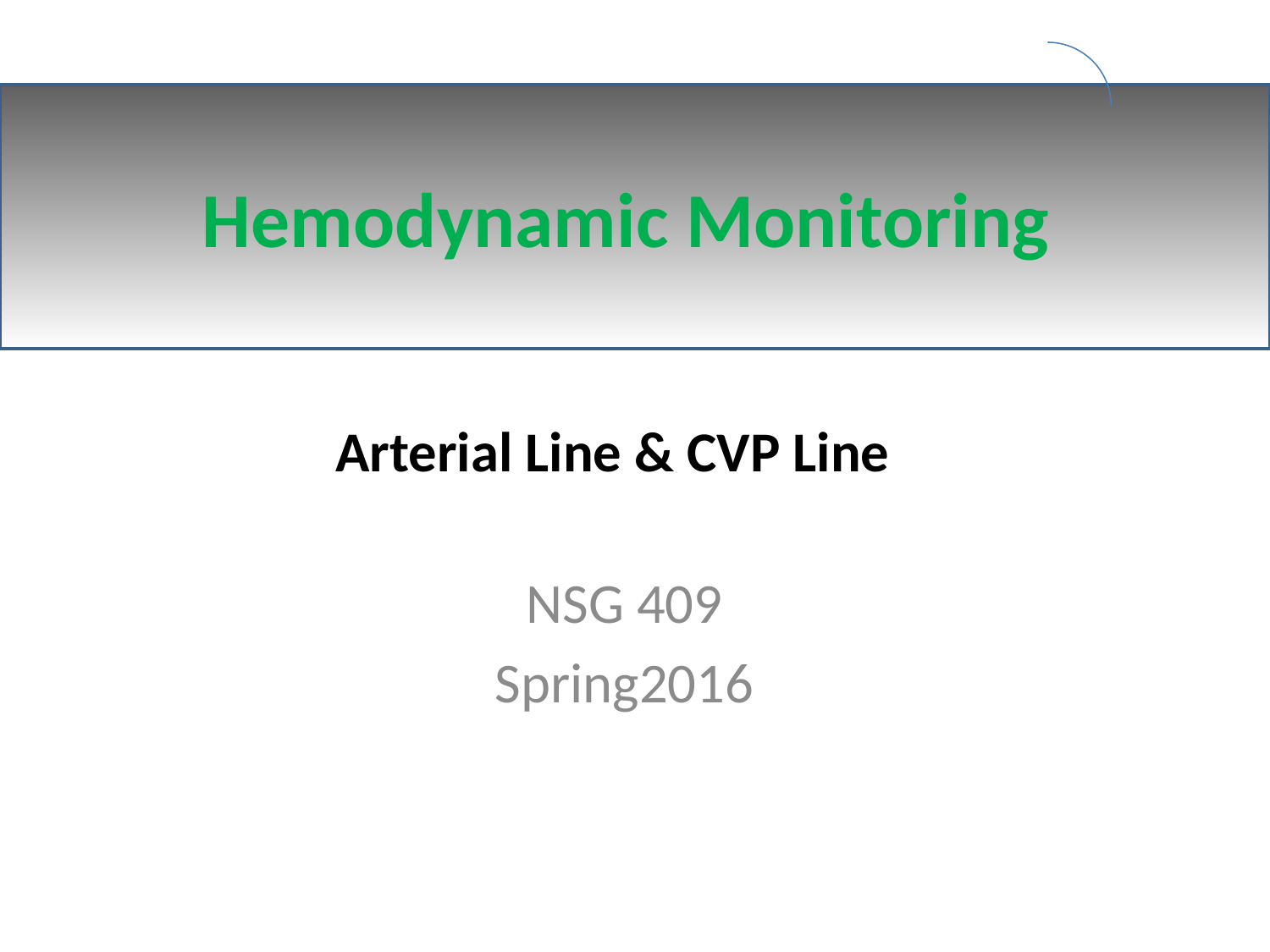

Hemodynamic Monitoring

# Arterial Line & CVP Line
NSG 409
Spring2016